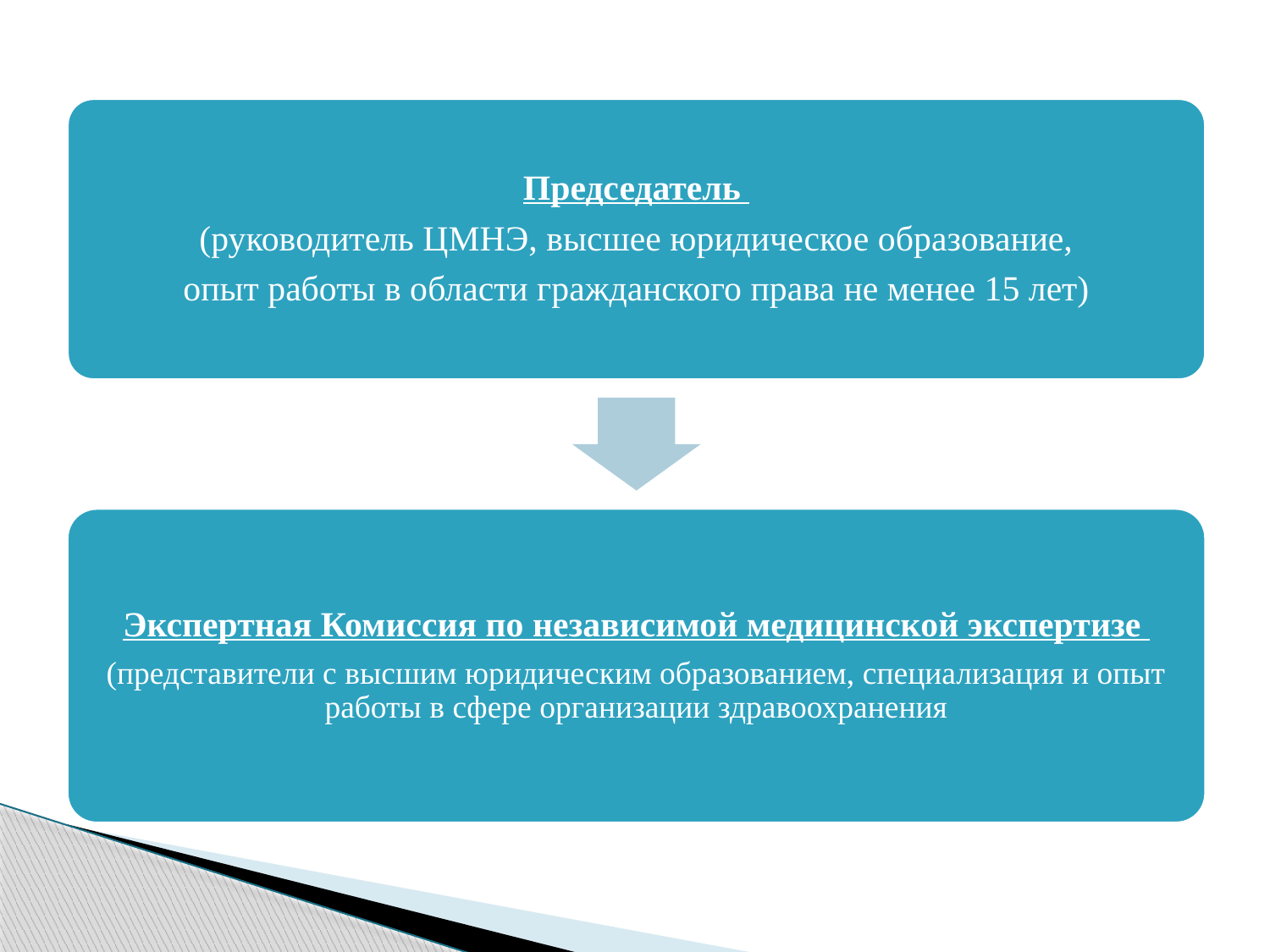

Председатель
(руководитель ЦМНЭ, высшее юридическое образование,
опыт работы в области гражданского права не менее 15 лет)

Экспертная Комиссия по независимой медицинской экспертизе
(представители с высшим юридическим образованием, специализация и опыт работы в сфере организации здравоохранения